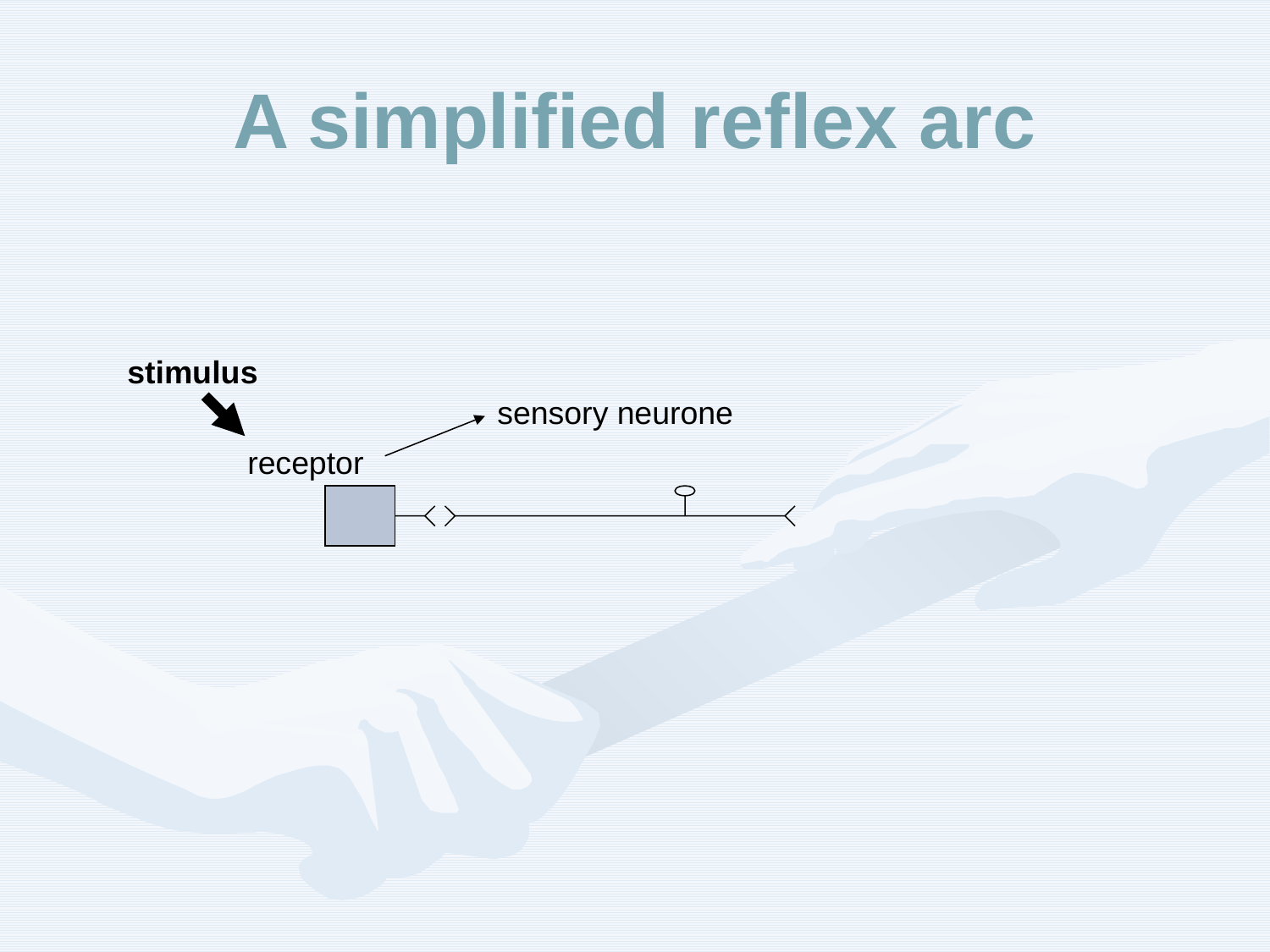

# A simplified reflex arc
stimulus
sensory neurone

receptor